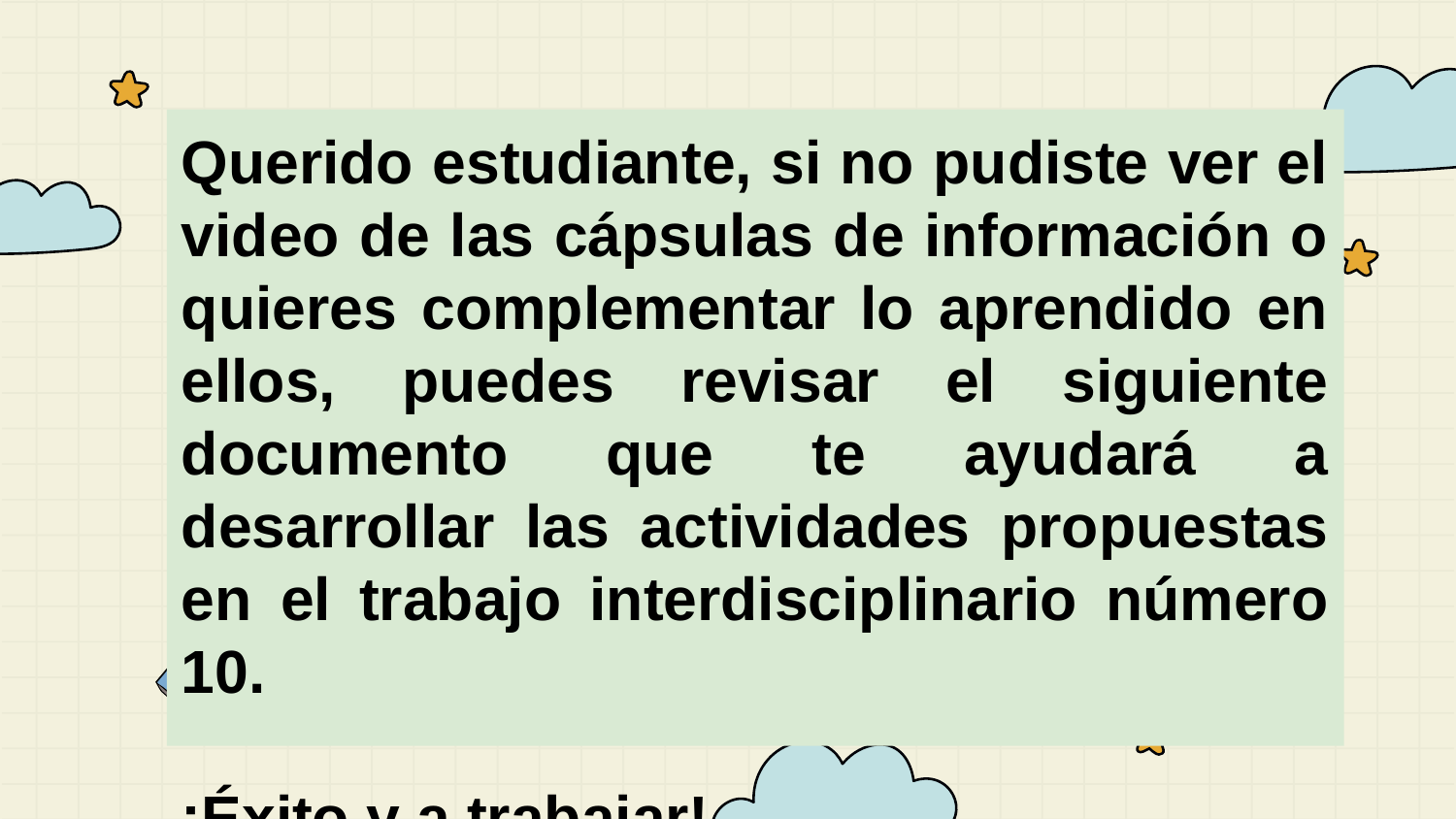

Querido estudiante, si no pudiste ver el video de las cápsulas de información o quieres complementar lo aprendido en ellos, puedes revisar el siguiente documento que te ayudará a desarrollar las actividades propuestas en el trabajo interdisciplinario número 10.

¡Éxito y a trabajar!